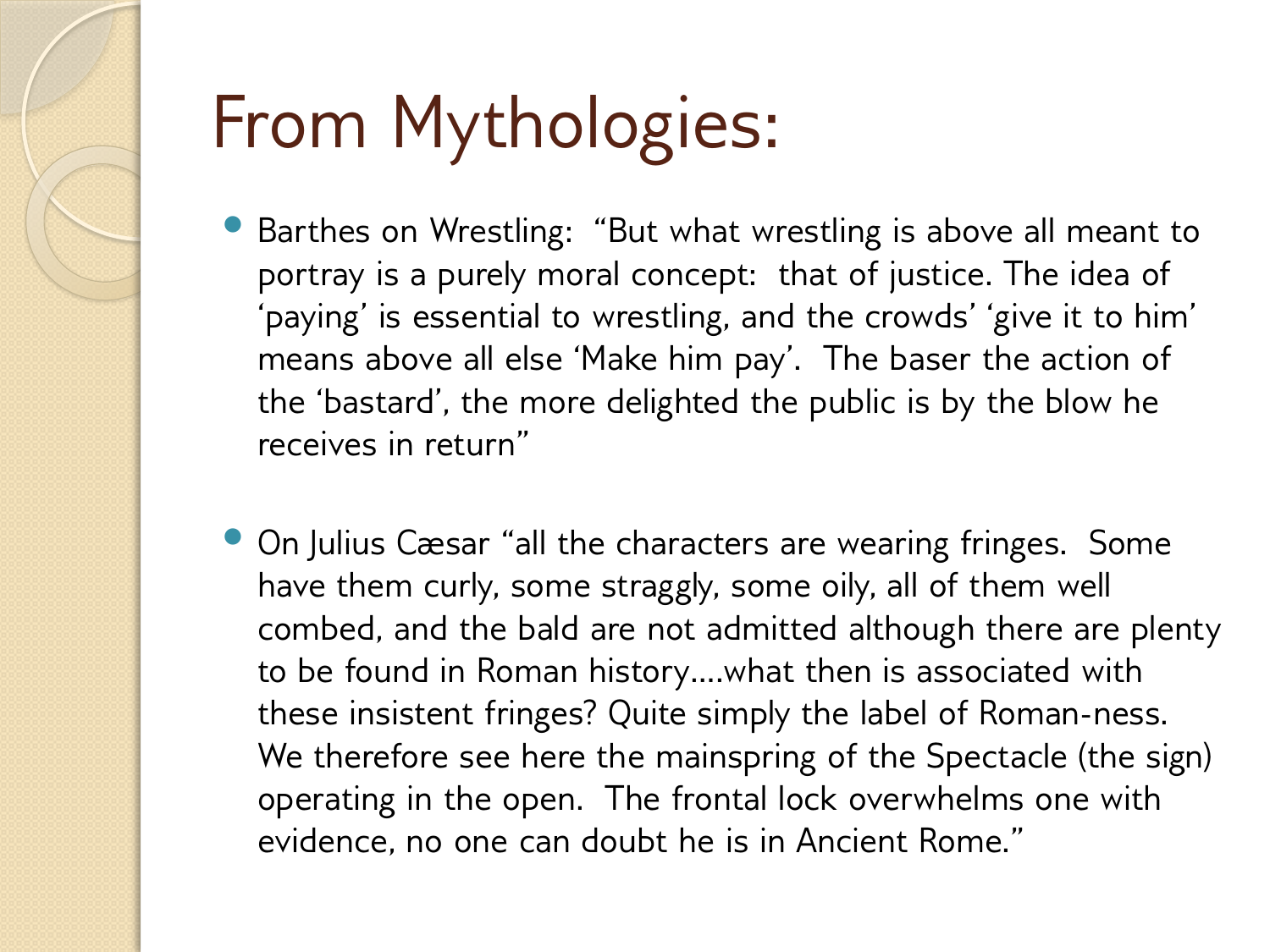

# From Mythologies:
Barthes on Wrestling:  “But what wrestling is above all meant to portray is a purely moral concept:  that of justice. The idea of ‘paying’ is essential to wrestling, and the crowds’ ‘give it to him’ means above all else ‘Make him pay’.  The baser the action of the ‘bastard’, the more delighted the public is by the blow he receives in return”

On Julius Caesar “all the characters are wearing fringes.  Some have them curly, some straggly, some oily, all of them well combed, and the bald are not admitted although there are plenty to be found in Roman history….what then is associated with these insistent fringes? Quite simply the label of Roman-ness.  We therefore see here the mainspring of the Spectacle (the sign) operating in the open.  The frontal lock overwhelms one with evidence, no one can doubt he is in Ancient Rome.”